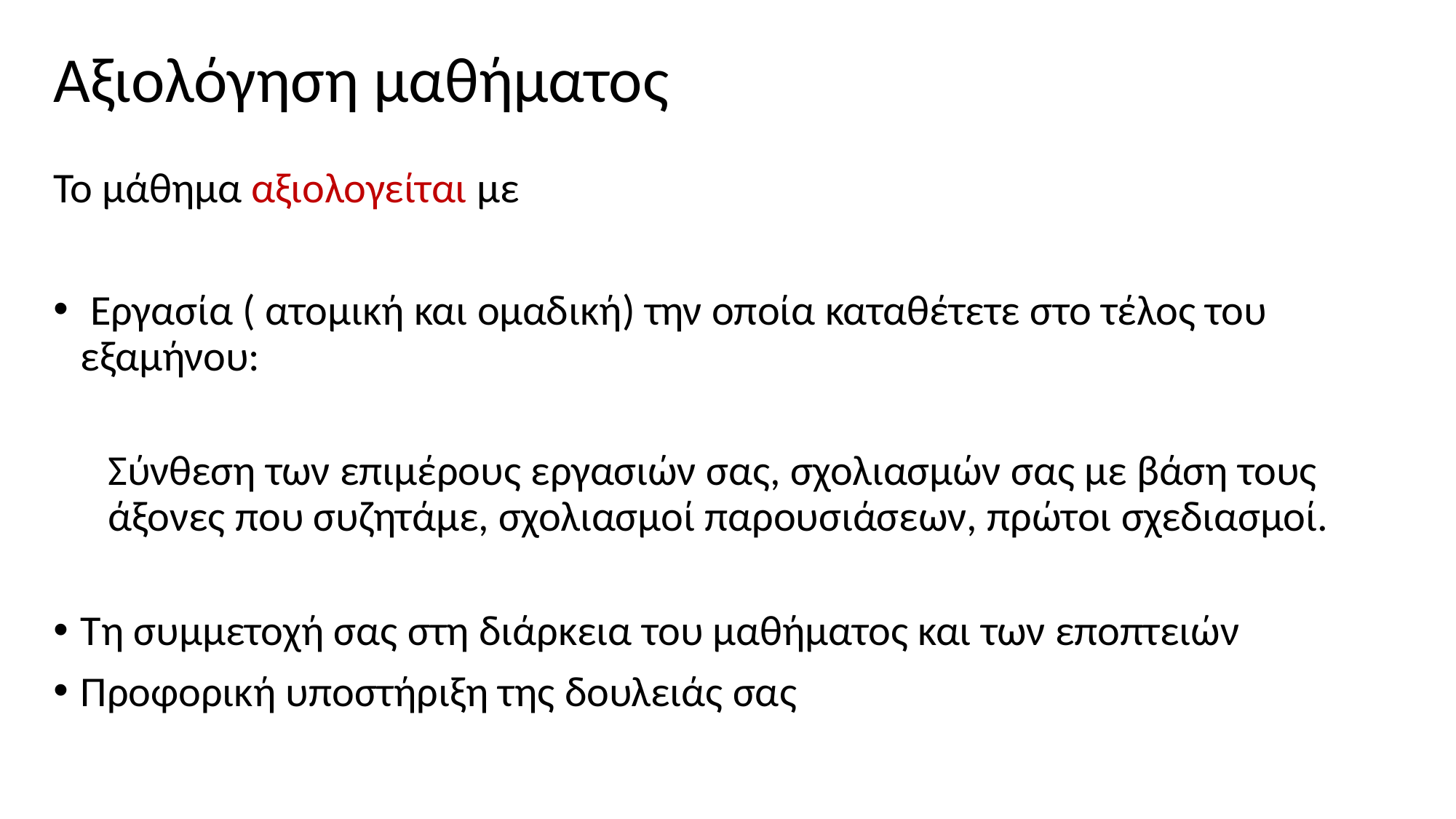

# Αξιολόγηση μαθήματος
Το μάθημα αξιολογείται με

 Εργασία ( ατομική και ομαδική) την οποία καταθέτετε στο τέλος του εξαμήνου:

Σύνθεση των επιμέρους εργασιών σας, σχολιασμών σας με βάση τους άξονες που συζητάμε, σχολιασμοί παρουσιάσεων, πρώτοι σχεδιασμοί.

Τη συμμετοχή σας στη διάρκεια του μαθήματος και των εποπτειών
Προφορική υποστήριξη της δουλειάς σας